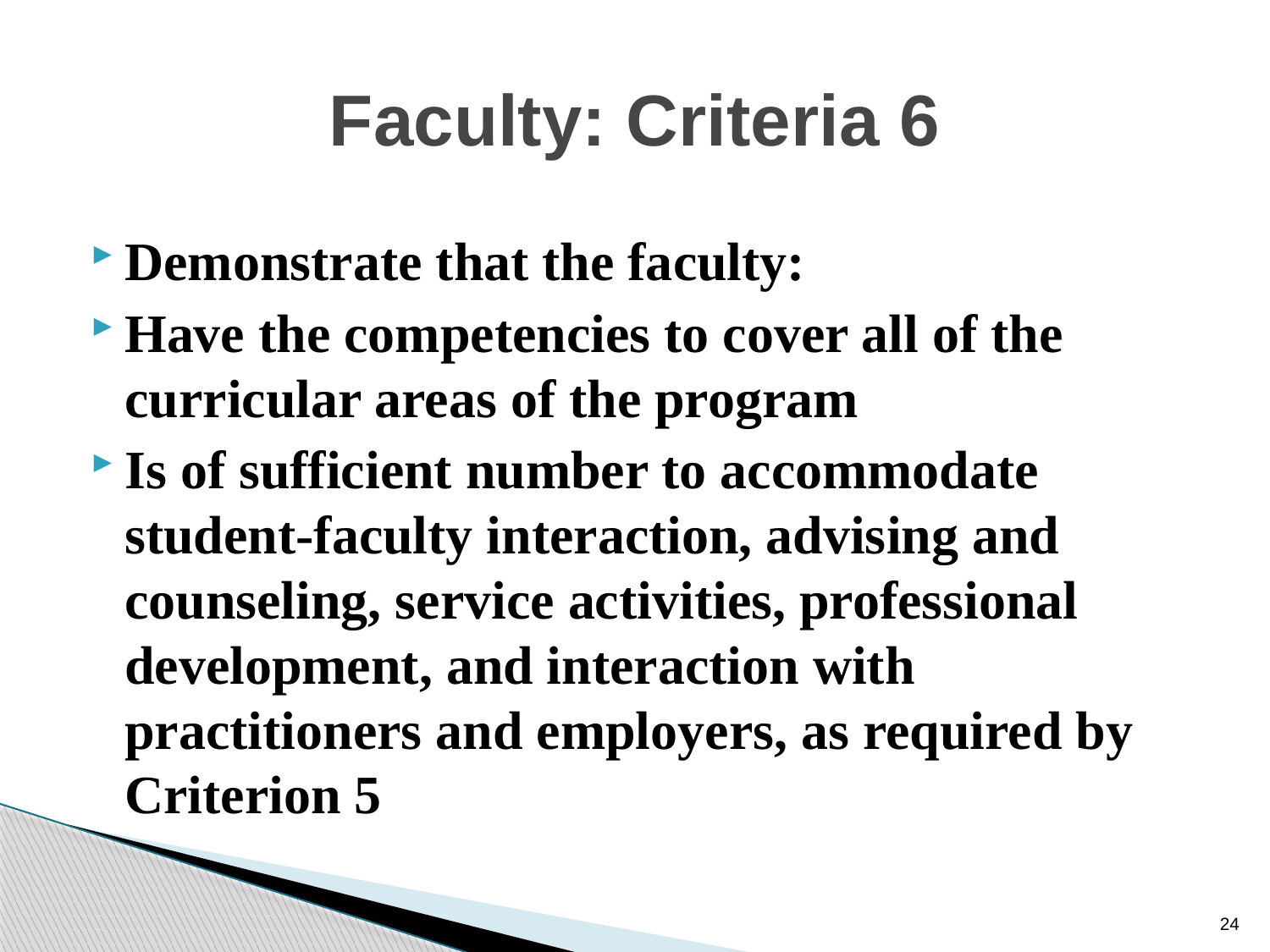

# Faculty: Criteria 6

Demonstrate that the faculty:
Have the competencies to cover all of the curricular areas of the program
Is of sufficient number to accommodate student-faculty interaction, advising and counseling, service activities, professional development, and interaction with practitioners and employers, as required by Criterion 5

24